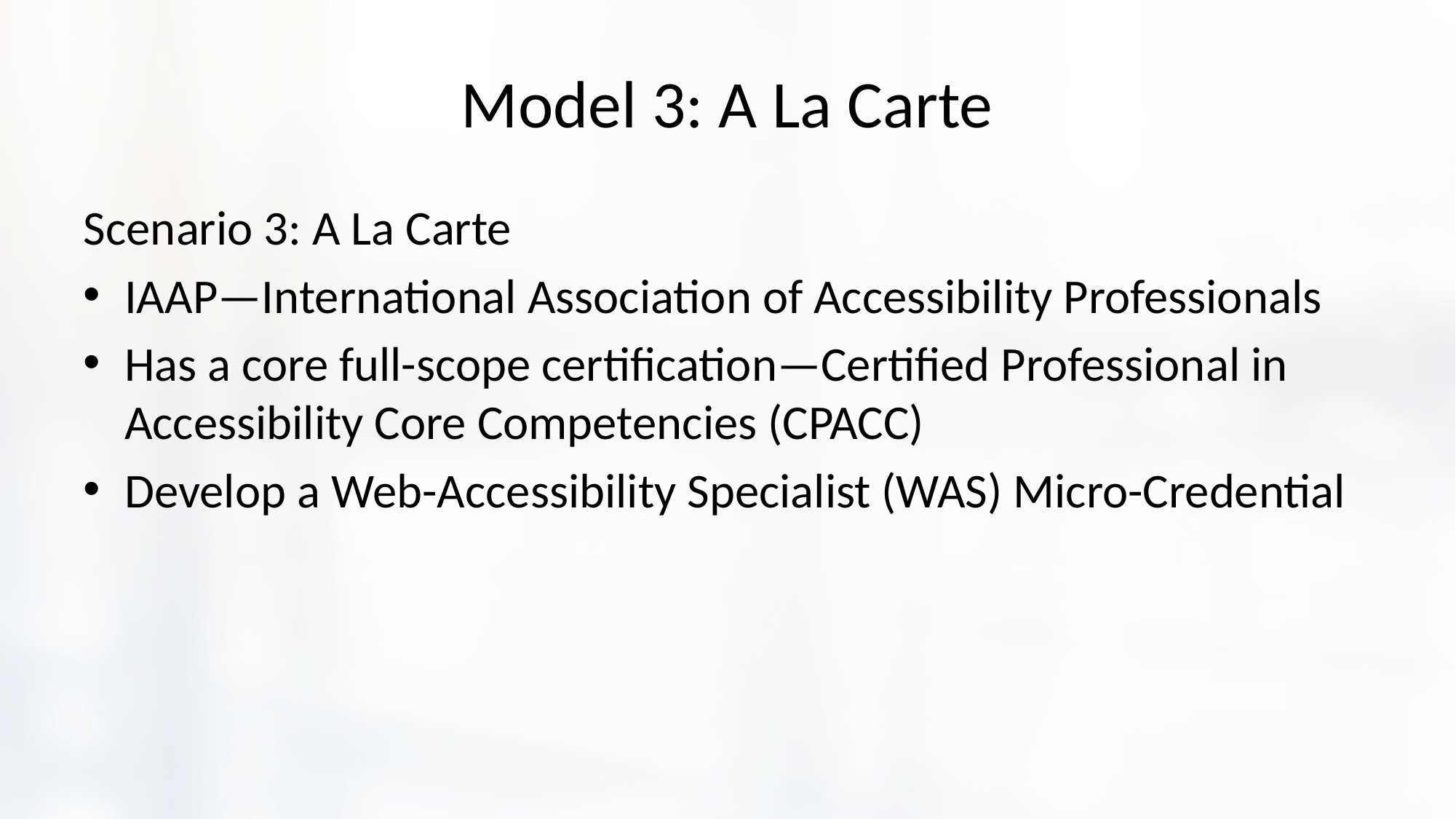

# Model 3: A La Carte
Scenario 3: A La Carte
IAAP—International Association of Accessibility Professionals
Has a core full-scope certification—Certified Professional in Accessibility Core Competencies (CPACC)
Develop a Web-Accessibility Specialist (WAS) Micro-Credential